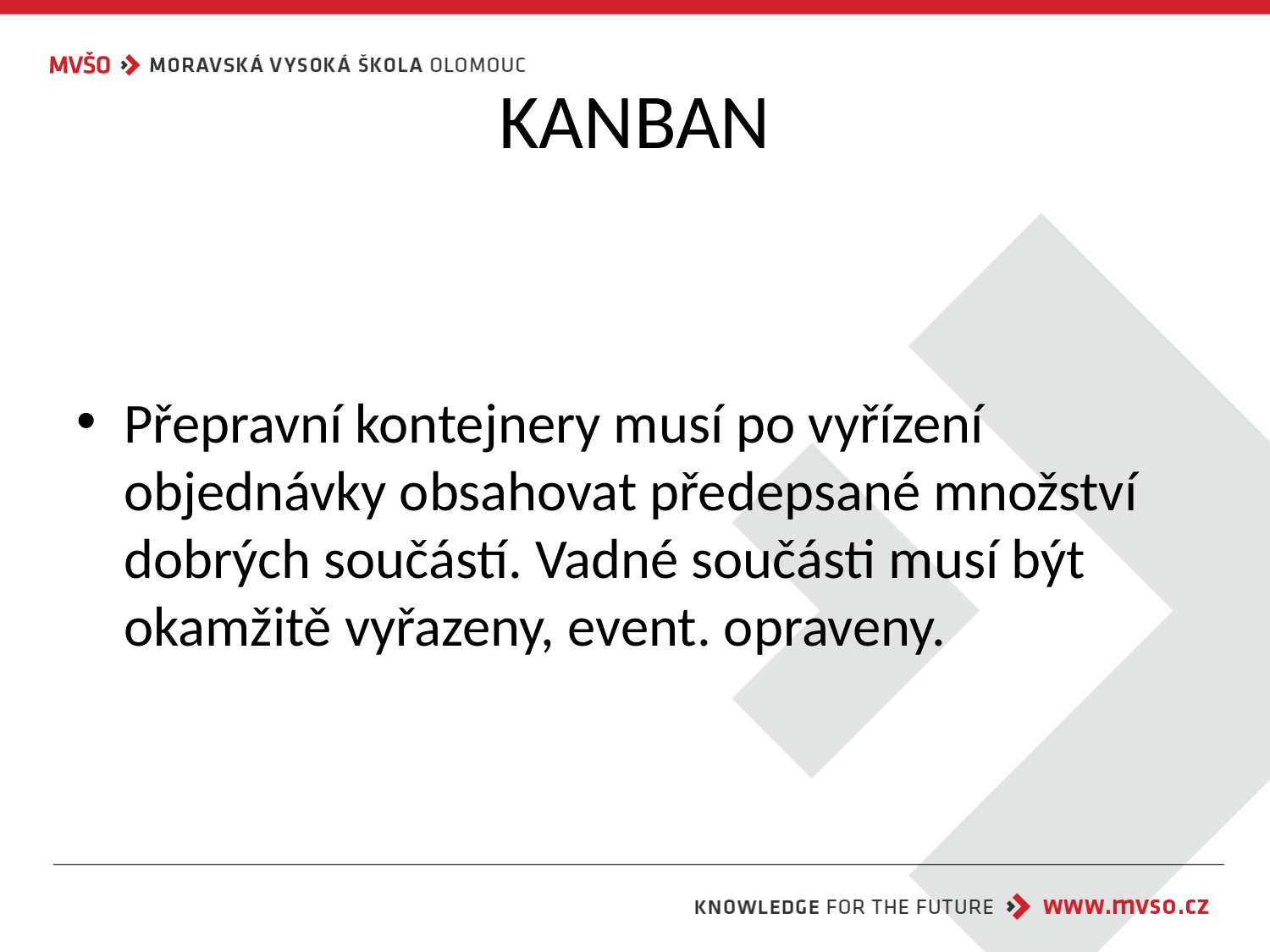

# KANBAN

Přepravní kontejnery musí po vyřízení objednávky obsahovat předepsané množství dobrých součástí. Vadné součásti musí být okamžitě vyřazeny, event. opraveny.